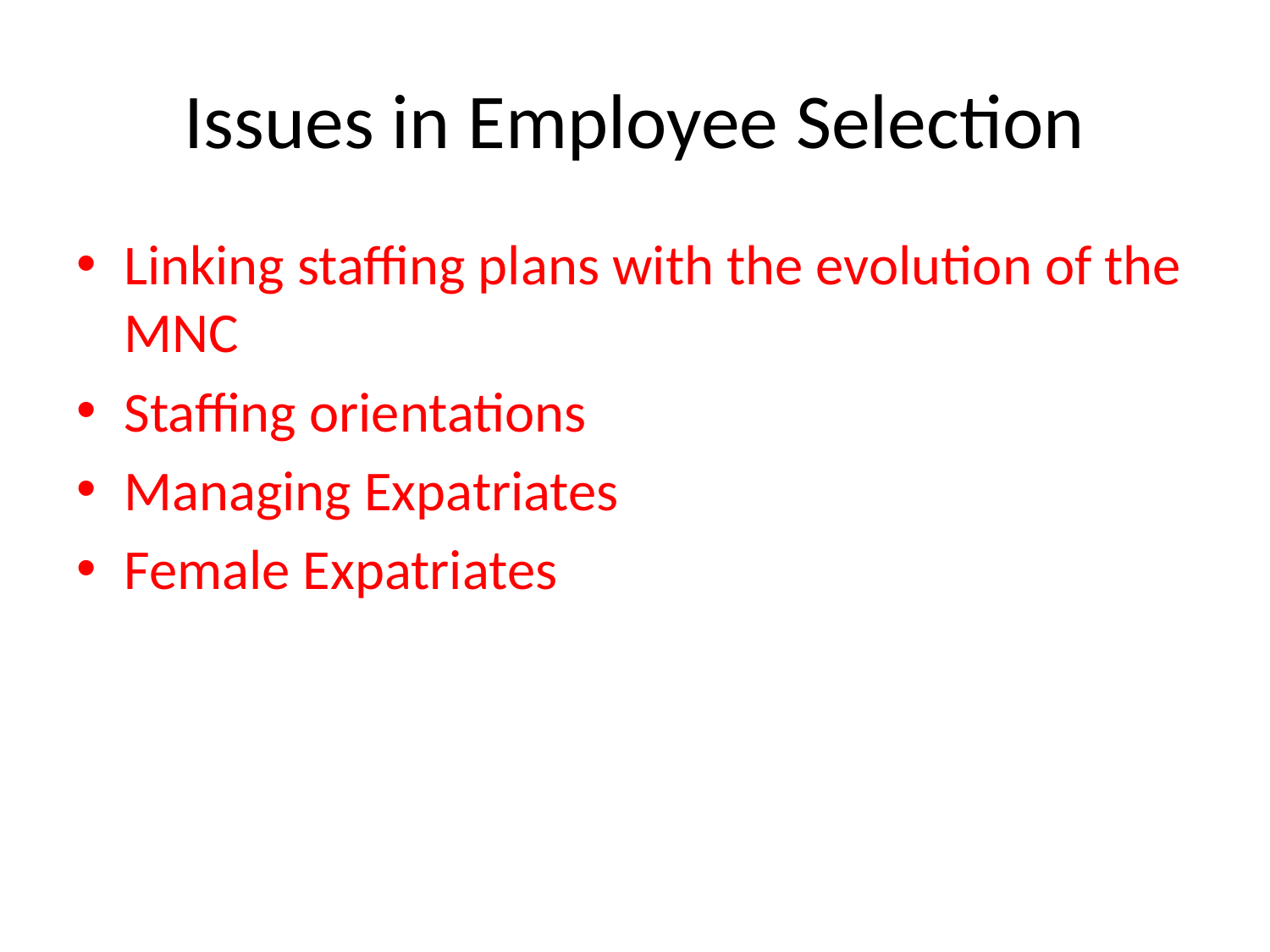

# Issues in Employee Selection
Linking staffing plans with the evolution of the MNC
Staffing orientations
Managing Expatriates
Female Expatriates